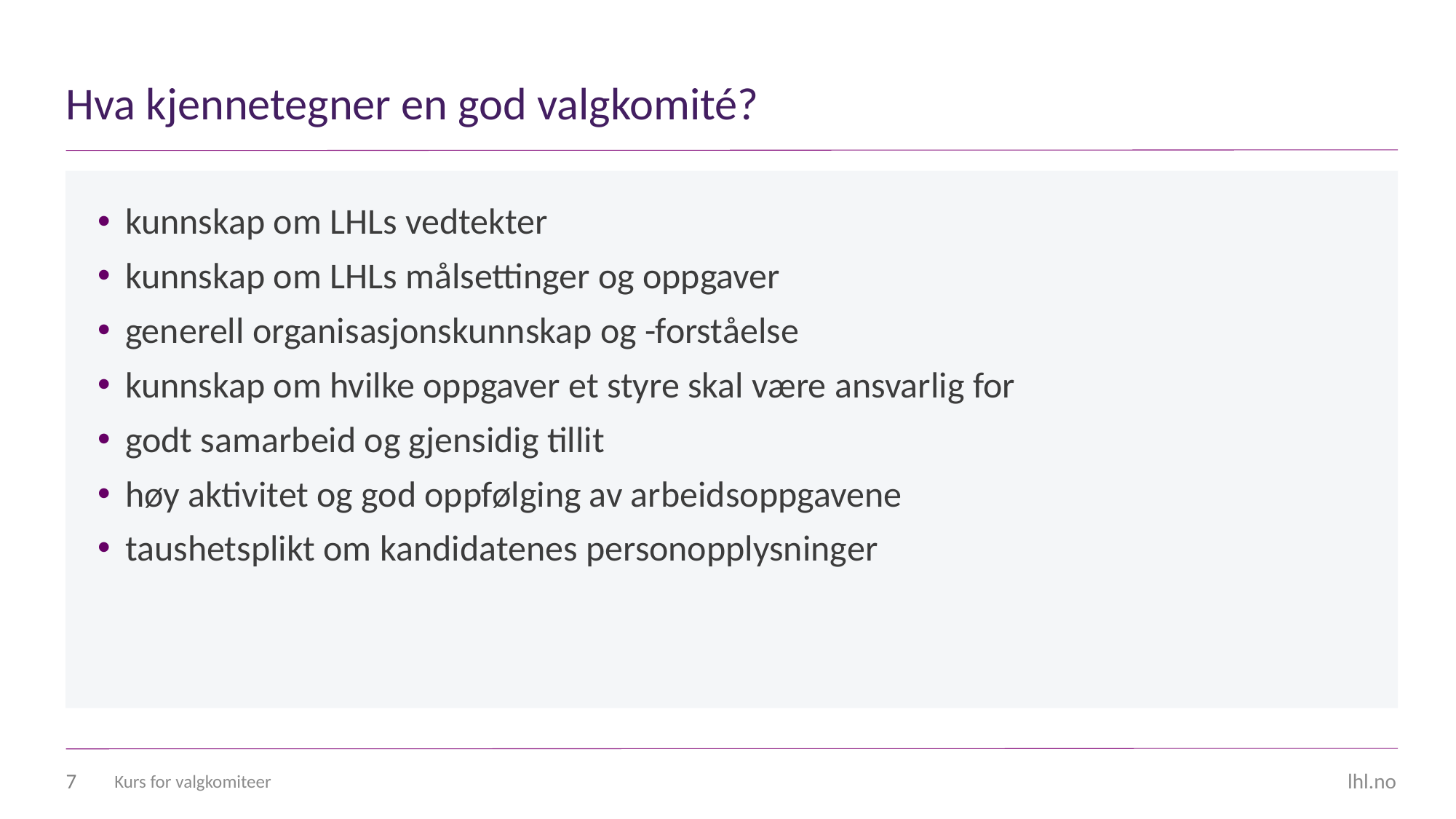

# Hva kjennetegner en god valgkomité?
kunnskap om LHLs vedtekter
kunnskap om LHLs målsettinger og oppgaver
generell organisasjonskunnskap og -forståelse
kunnskap om hvilke oppgaver et styre skal være ansvarlig for
godt samarbeid og gjensidig tillit
høy aktivitet og god oppfølging av arbeidsoppgavene
taushetsplikt om kandidatenes personopplysninger
7
Kurs for valgkomiteer